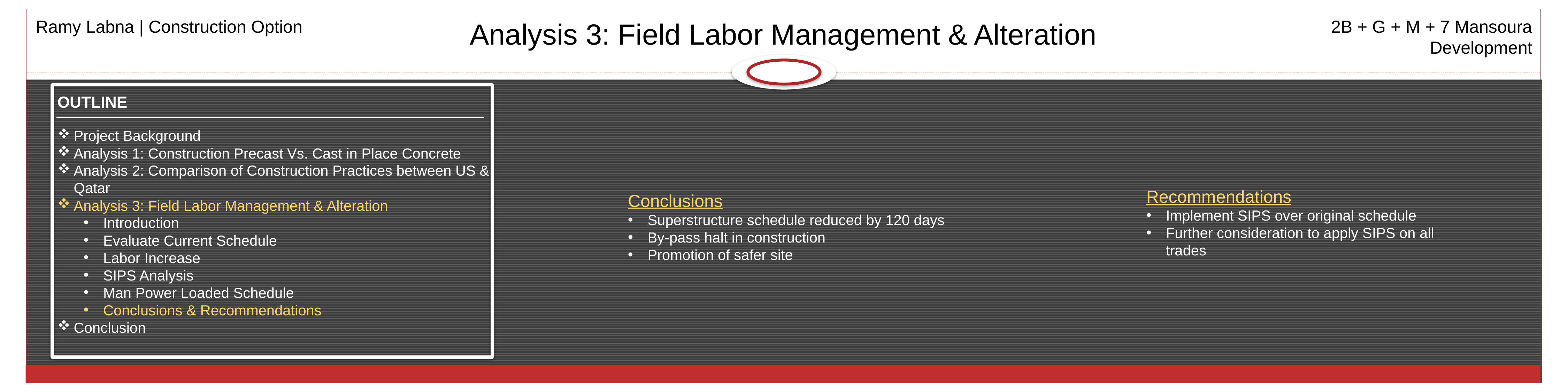

Ramy Labna | Construction Option
Analysis 3: Field Labor Management & Alteration
2B + G + M + 7 Mansoura Development

Recommendations
Implement SIPS over original schedule
Further consideration to apply SIPS on all trades

Conclusions
Superstructure schedule reduced by 120 days
By-pass halt in construction
Promotion of safer site

OUTLINE

Project Background
Analysis 1: Construction Precast Vs. Cast in Place Concrete
Analysis 2: Comparison of Construction Practices between US & Qatar
Analysis 3: Field Labor Management & Alteration
Introduction
Evaluate Current Schedule
Labor Increase
SIPS Analysis
Man Power Loaded Schedule
Conclusions & Recommendations
Conclusion